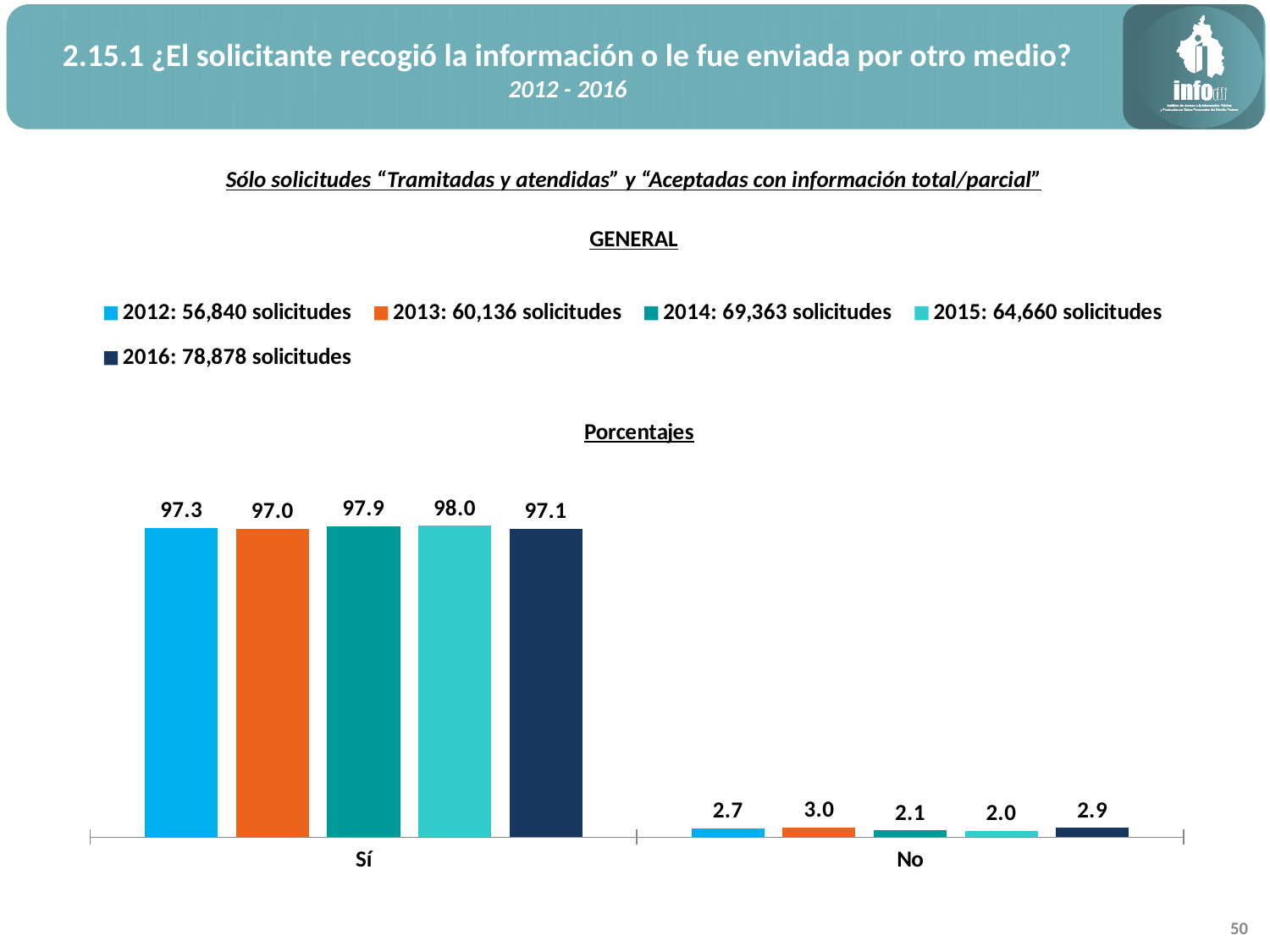

2.15.1 ¿El solicitante recogió la información o le fue enviada por otro medio?
2012 - 2016
Sólo solicitudes “Tramitadas y atendidas” y “Aceptadas con información total/parcial”
GENERAL

### Chart: Porcentajes

| Category | 2012: 56,840 solicitudes | 2013: 60,136 solicitudes | 2014: 69,363 solicitudes | 2015: 64,660 solicitudes | 2016: 78,878 solicitudes |
|---|---|---|---|---|---|
| Sí | 97.28712174524983 | 96.95024610882001 | 97.8821561927829 | 97.98329724713888 | 97.05494561221127 |
| No | 2.712878254750176 | 3.049753891179992 | 2.117843807217104 | 2.0167027528611197 | 2.945054387788737 |
50